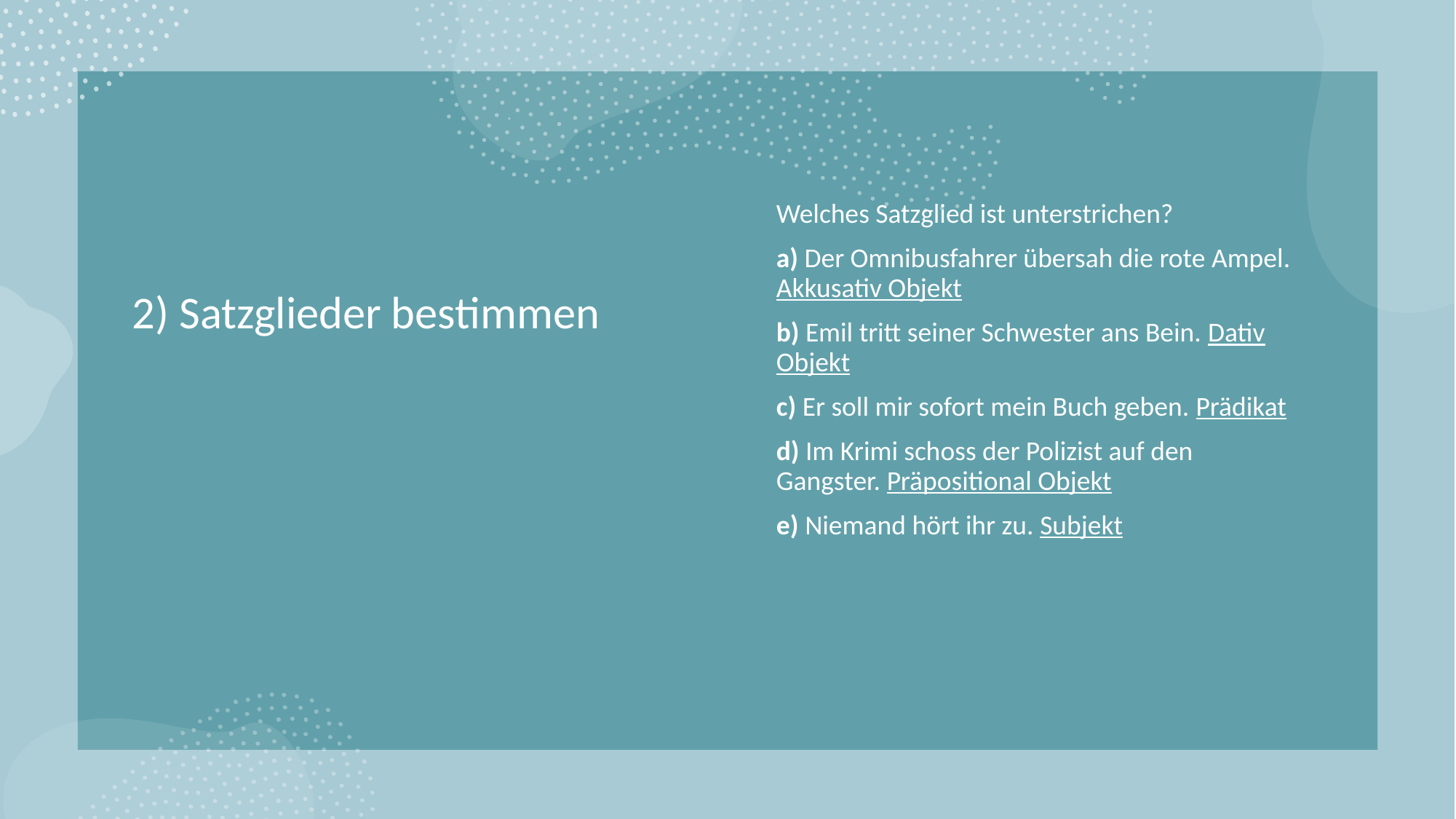

# 2) Satzglieder bestimmen
Welches Satzglied ist unterstrichen?
a) Der Omnibusfahrer übersah die rote Ampel. Akkusativ Objekt
b) Emil tritt seiner Schwester ans Bein. Dativ Objekt
c) Er soll mir sofort mein Buch geben. Prädikat
d) Im Krimi schoss der Polizist auf den Gangster. Präpositional Objekt
e) Niemand hört ihr zu. Subjekt